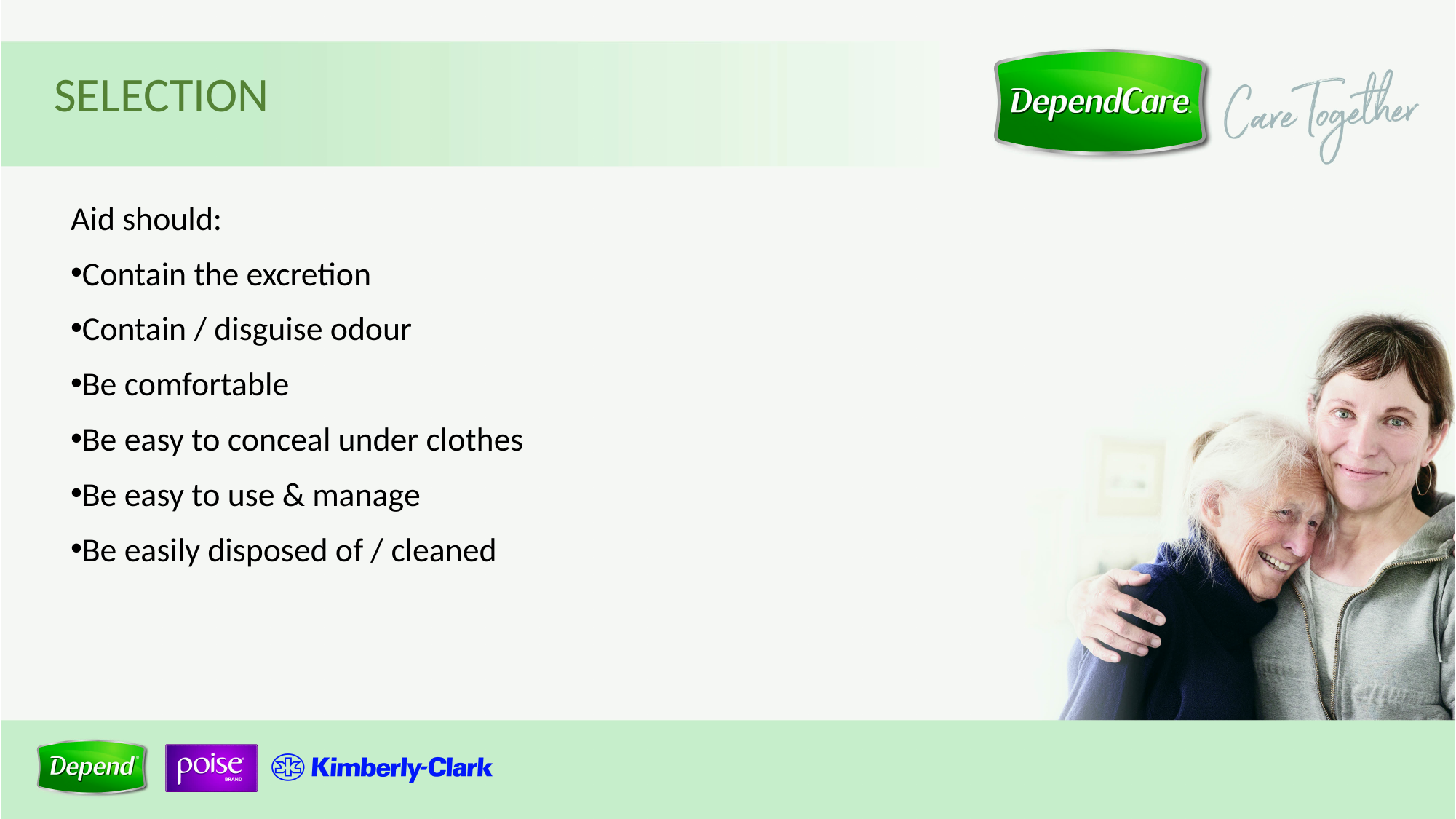

Selection
Aid should:
Contain the excretion
Contain / disguise odour
Be comfortable
Be easy to conceal under clothes
Be easy to use & manage
Be easily disposed of / cleaned